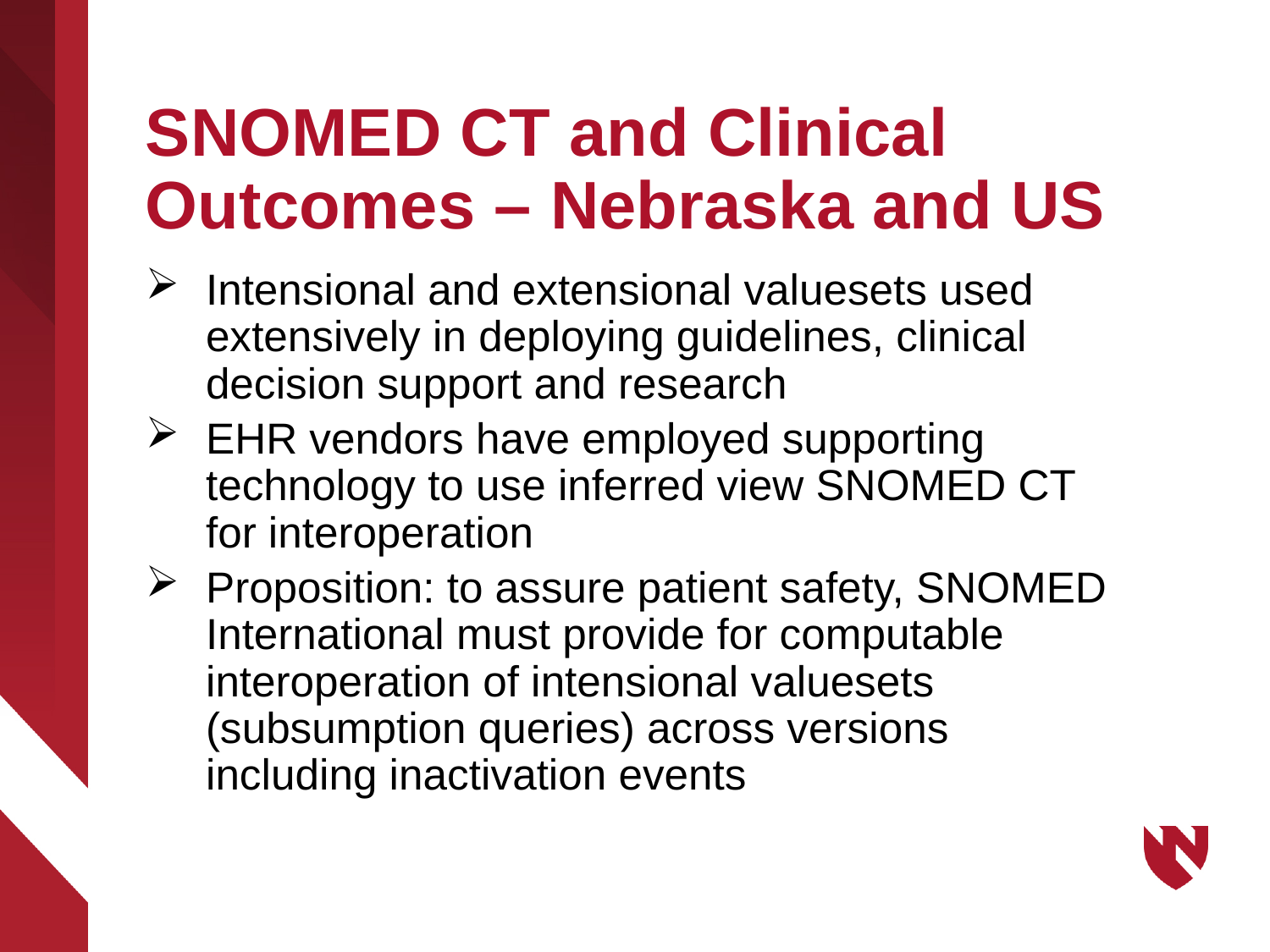

# SNOMED CT and Clinical Outcomes – Nebraska and US
Intensional and extensional valuesets used extensively in deploying guidelines, clinical decision support and research
EHR vendors have employed supporting technology to use inferred view SNOMED CT for interoperation
Proposition: to assure patient safety, SNOMED International must provide for computable interoperation of intensional valuesets (subsumption queries) across versions including inactivation events